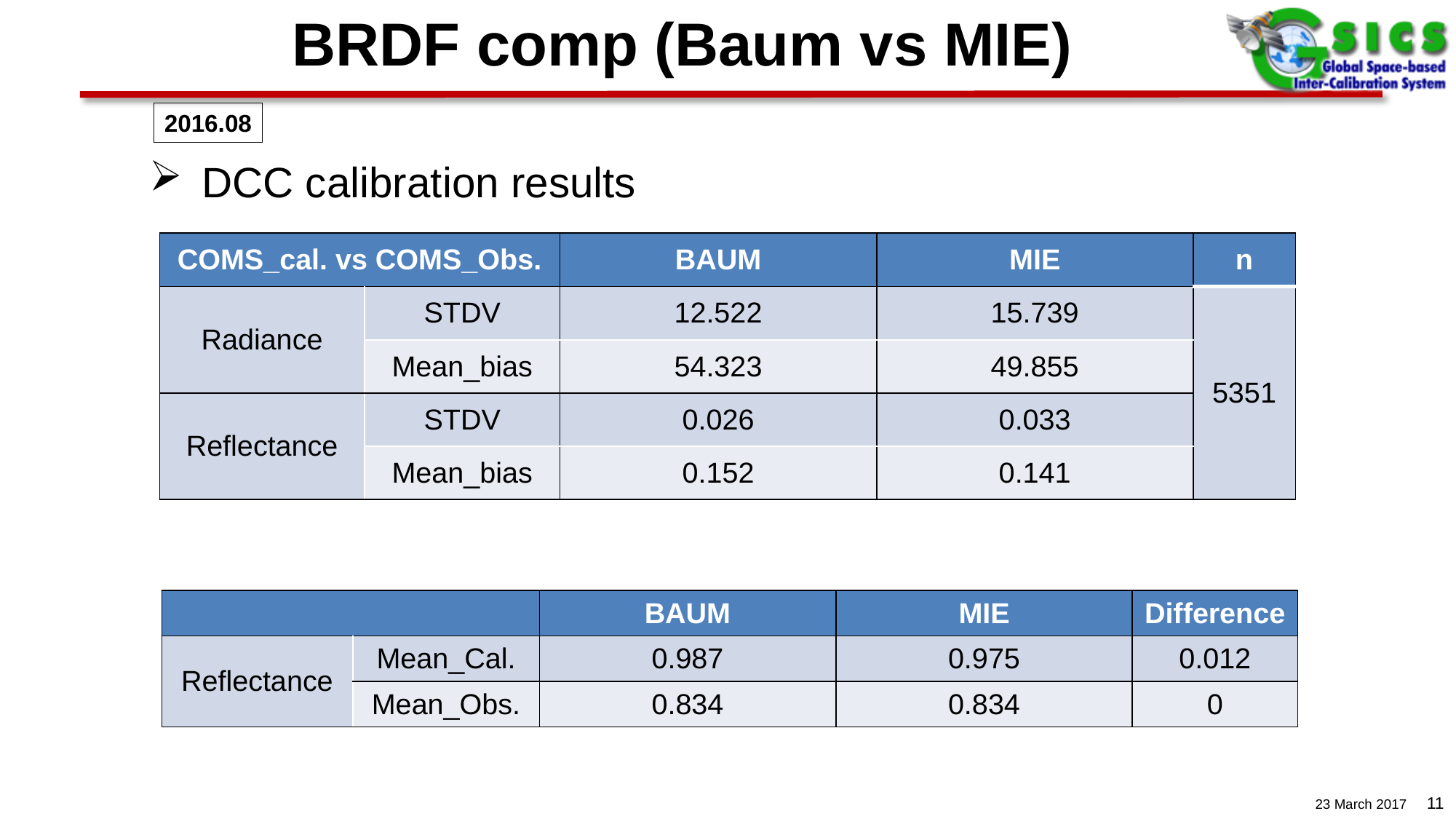

# BRDF comp (Baum vs MIE)
2016.08
 DCC calibration results
| COMS\_cal. vs COMS\_Obs. |  | BAUM | MIE | n |
| --- | --- | --- | --- | --- |
| Radiance | STDV | 12.522 | 15.739 | 5351 |
|  | Mean\_bias | 54.323 | 49.855 |  |
| Reflectance | STDV | 0.026 | 0.033 |  |
|  | Mean\_bias | 0.152 | 0.141 |  |
|  |  | BAUM | MIE | Difference |
| --- | --- | --- | --- | --- |
| Reflectance | Mean\_Cal. | 0.987 | 0.975 | 0.012 |
|  | Mean\_Obs. | 0.834 | 0.834 | 0 |